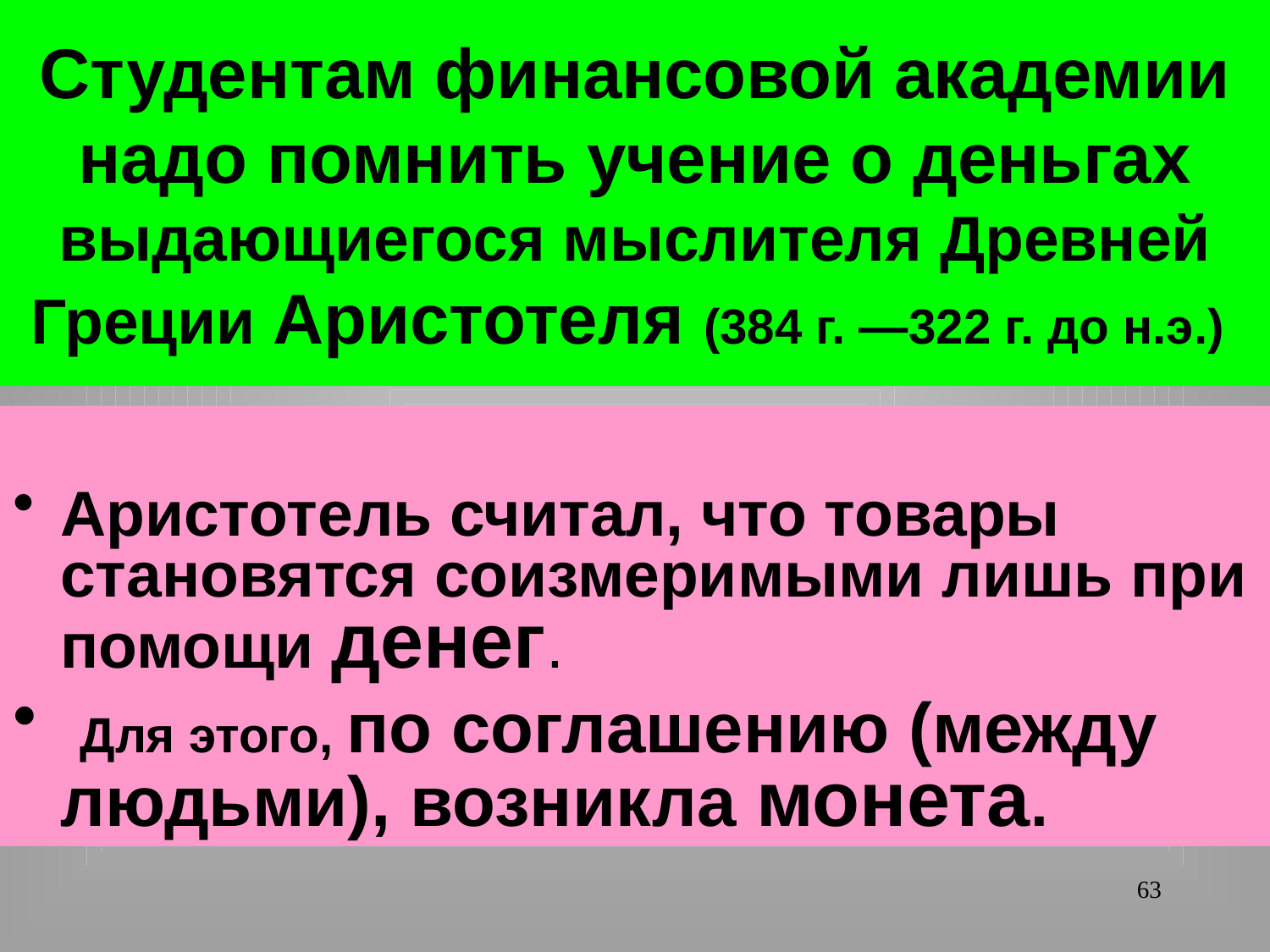

# Студентам финансовой академии надо помнить учение о деньгах выдающиегося мыслителя Древней Греции Аристотеля (384 г. —322 г. до н.э.)

Аристотель считал, что товары становятся соизмеримыми лишь при помощи денег.
 Для этого, по соглашению (между людьми), возникла монета.
63